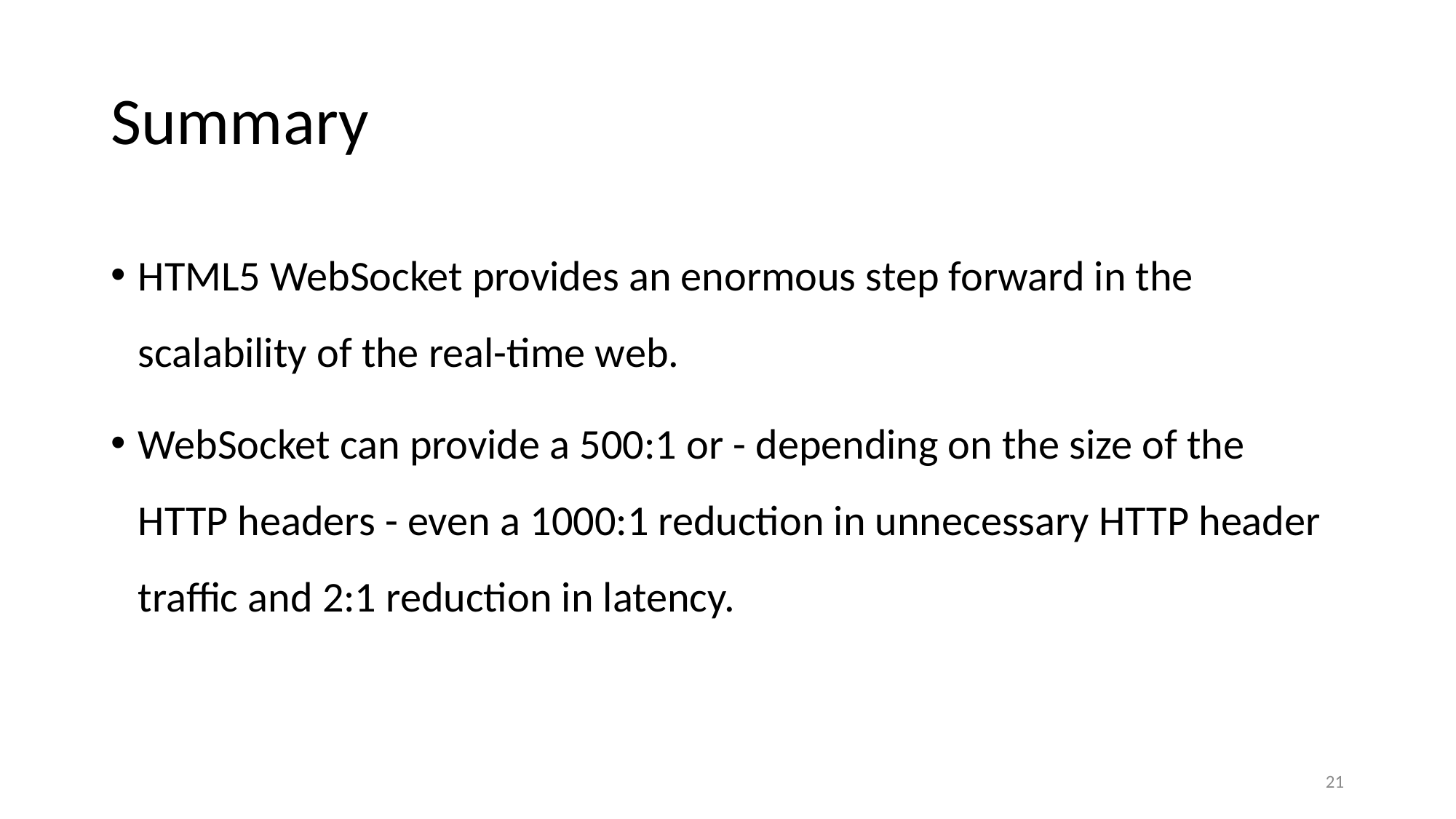

# Summary
HTML5 WebSocket provides an enormous step forward in the scalability of the real-time web.
WebSocket can provide a 500:1 or - depending on the size of the HTTP headers - even a 1000:1 reduction in unnecessary HTTP header traffic and 2:1 reduction in latency.
21